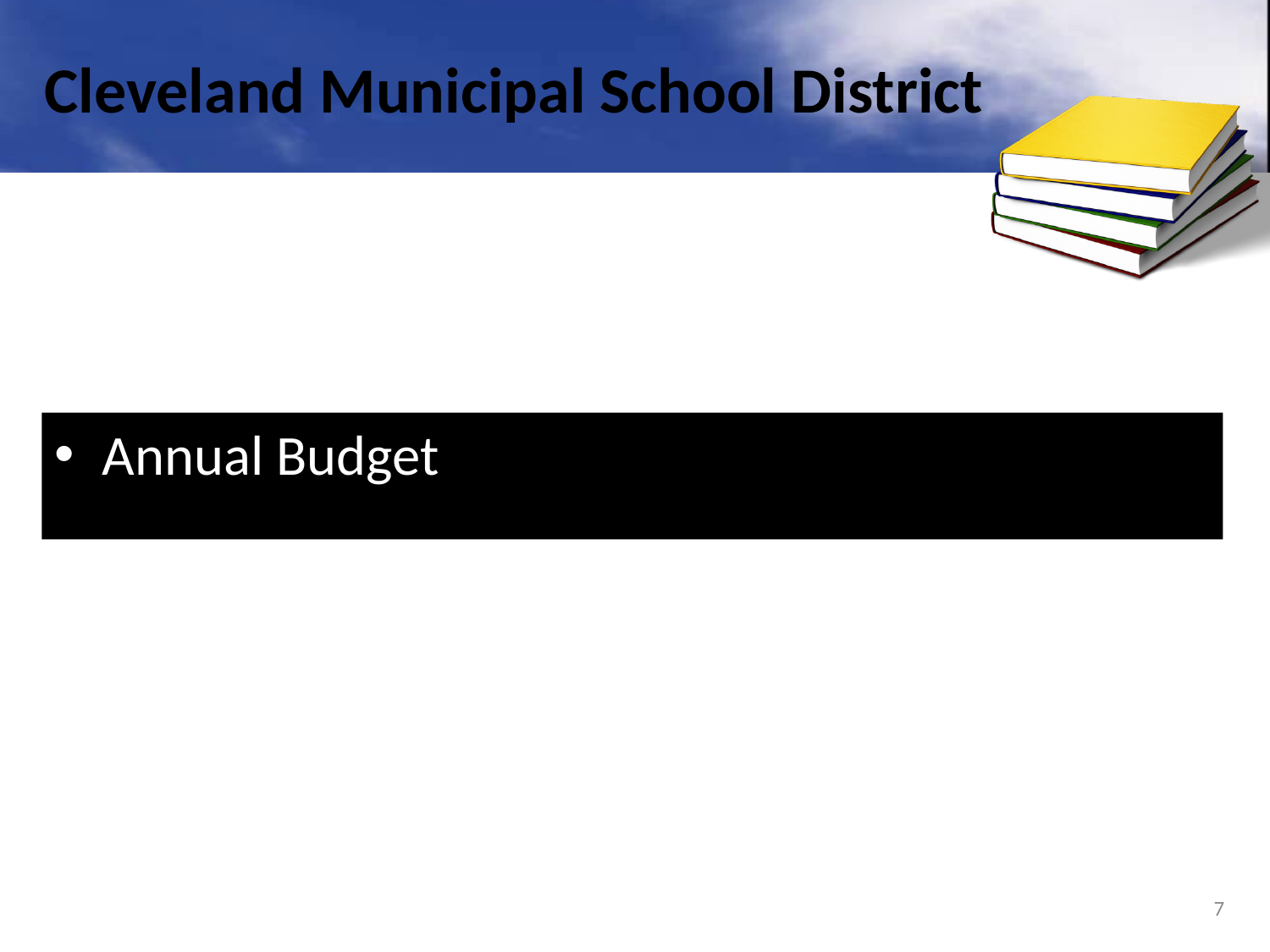

# Cleveland Municipal School District
Annual Budget
7